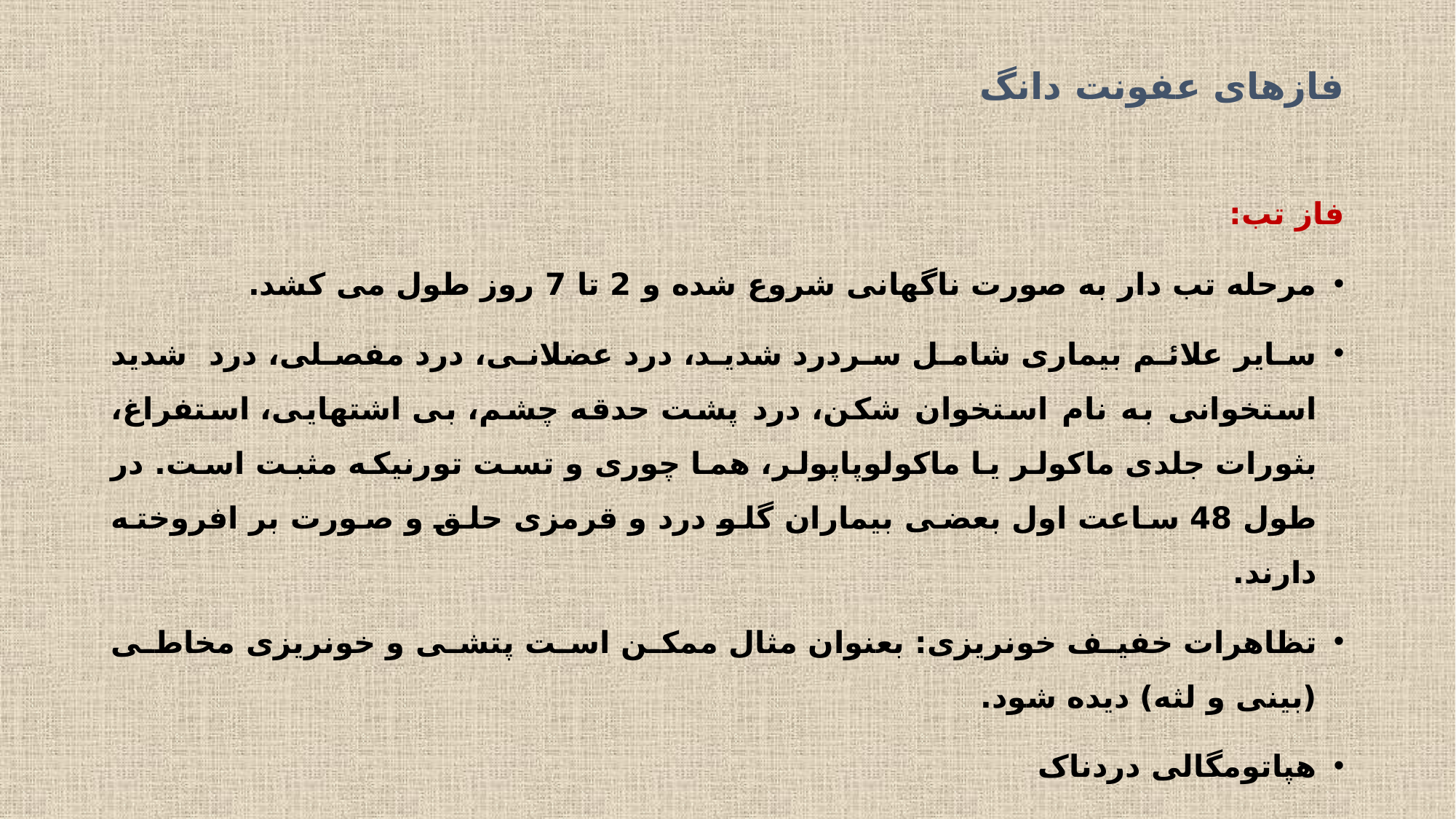

# فازهای عفونت دانگ
فاز تب:
مرحله تب دار به صورت ناگهانی شروع شده و 2 تا 7 روز طول می کشد.
سایر علائم بیماری شامل سردرد شدید، درد عضلانی، درد مفصلی، درد شدید استخوانی به نام استخوان شکن، درد پشت حدقه چشم، بی اشتهایی، استفراغ، بثورات جلدی ماکولر یا ماکولوپاپولر، هما چوری و تست تورنیکه مثبت است. در طول 48 ساعت اول بعضی بیماران گلو درد و قرمزی حلق و صورت بر افروخته دارند.
تظاهرات خفیف خونریزی: بعنوان مثال ممکن است پتشی و خونریزی مخاطی (بینی و لثه) دیده شود.
هپاتومگالی دردناک
لکوپنی پیشرونده
 کنترل علائم هشدار بمنظور تشخیص پیشرفت به فاز بحرانی حیاتی است.